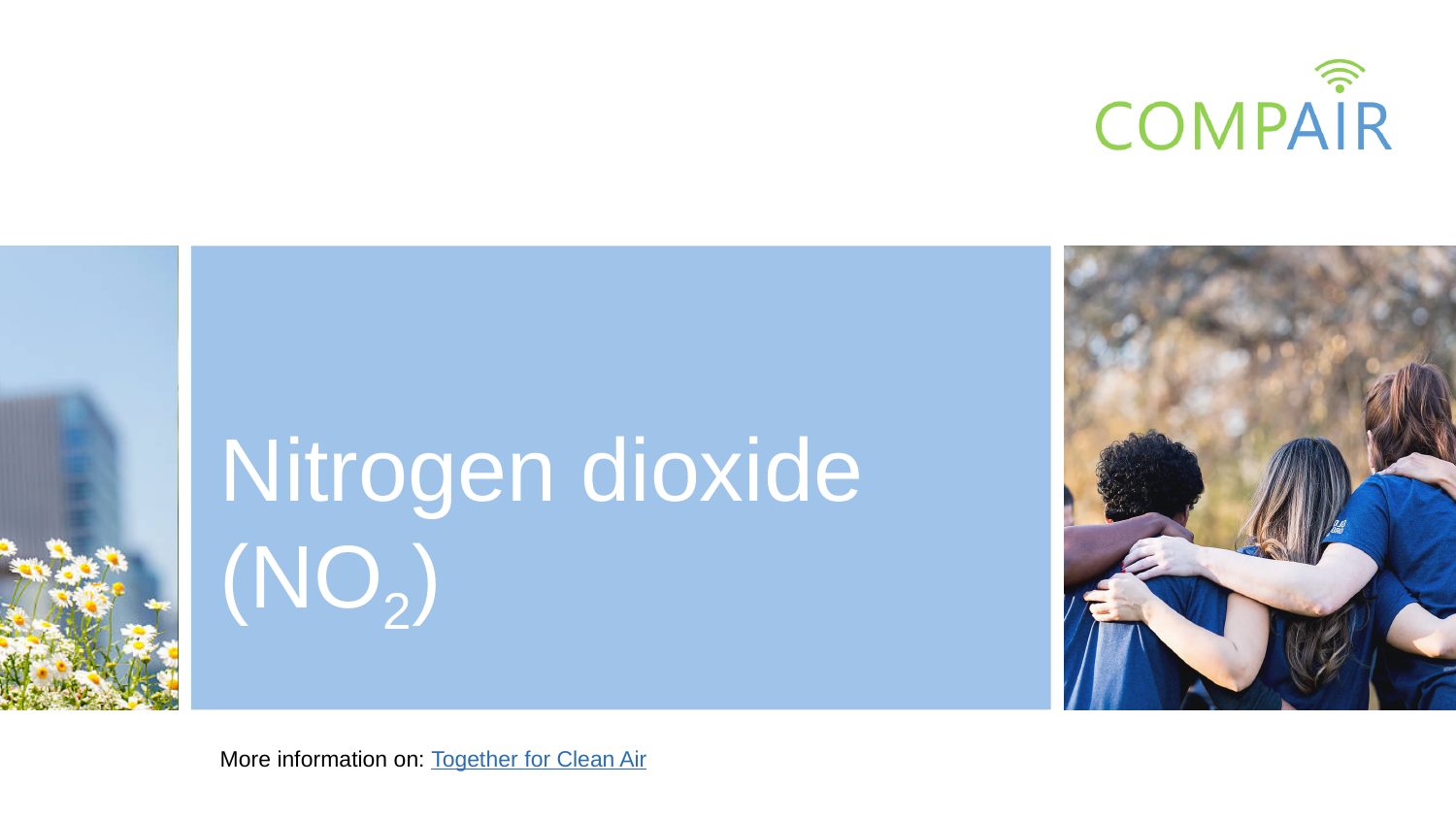

# Nitrogen dioxide (NO2)

More information on: Together for Clean Air